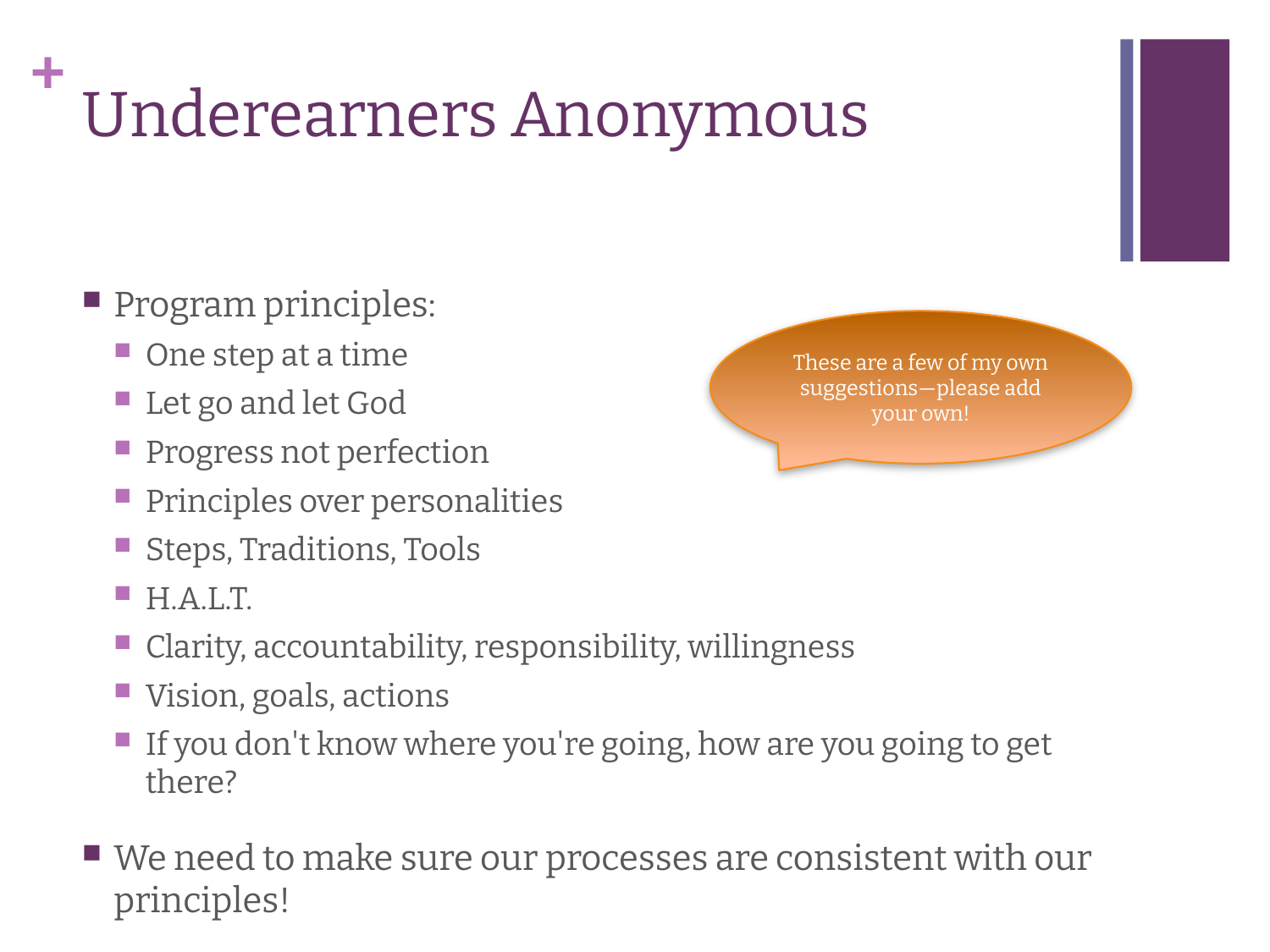

# Underearners Anonymous
Program principles:
One step at a time
Let go and let God
Progress not perfection
Principles over personalities
Steps, Traditions, Tools
H.A.L.T.
Clarity, accountability, responsibility, willingness
Vision, goals, actions
If you don't know where you're going, how are you going to get there?
We need to make sure our processes are consistent with our principles!

These are a few of my own suggestions—please add your own!